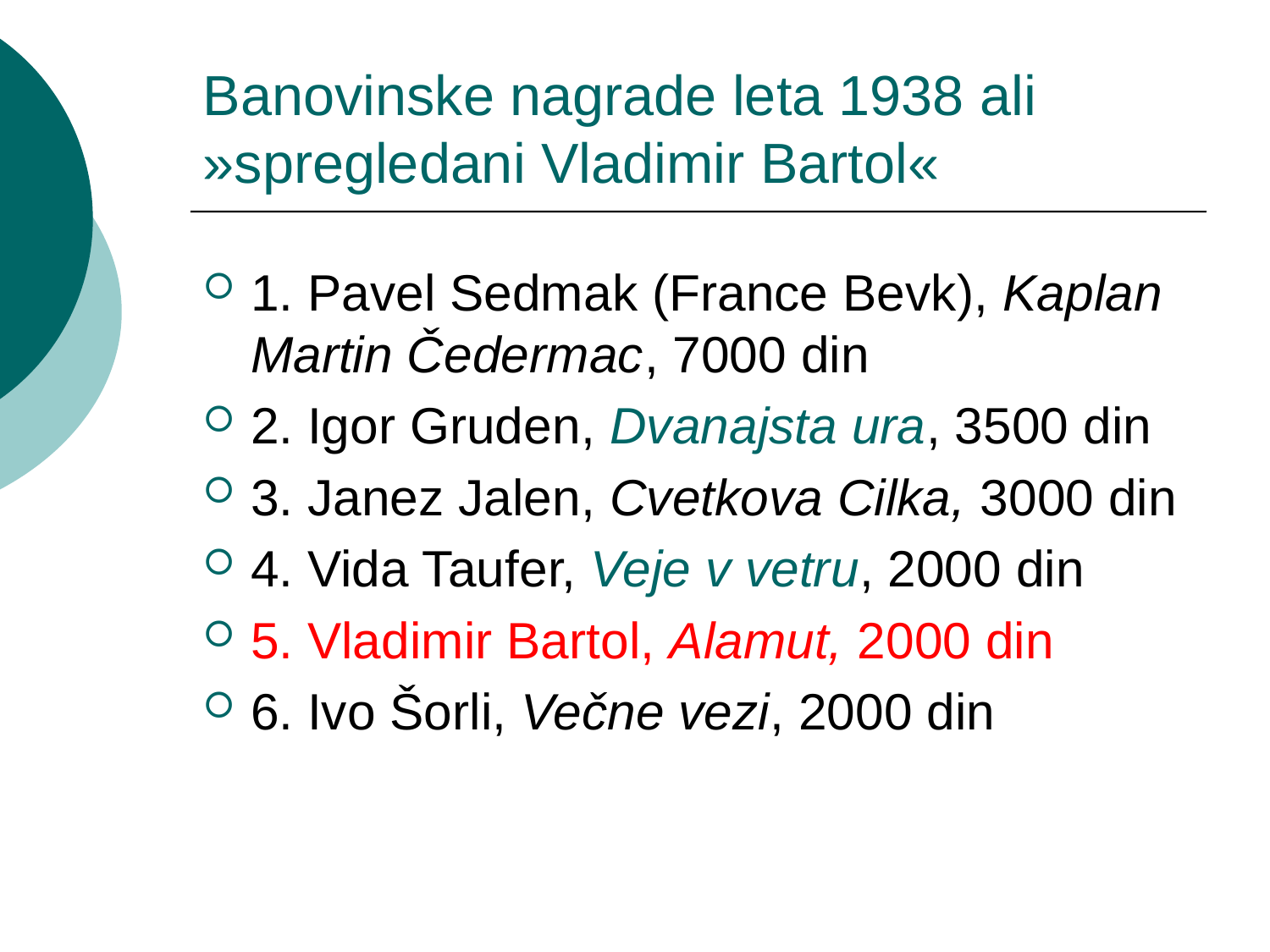

# Banovinske nagrade leta 1938 ali »spregledani Vladimir Bartol«
1. Pavel Sedmak (France Bevk), Kaplan Martin Čedermac, 7000 din
2. Igor Gruden, Dvanajsta ura, 3500 din
3. Janez Jalen, Cvetkova Cilka, 3000 din
4. Vida Taufer, Veje v vetru, 2000 din
5. Vladimir Bartol, Alamut, 2000 din
6. Ivo Šorli, Večne vezi, 2000 din